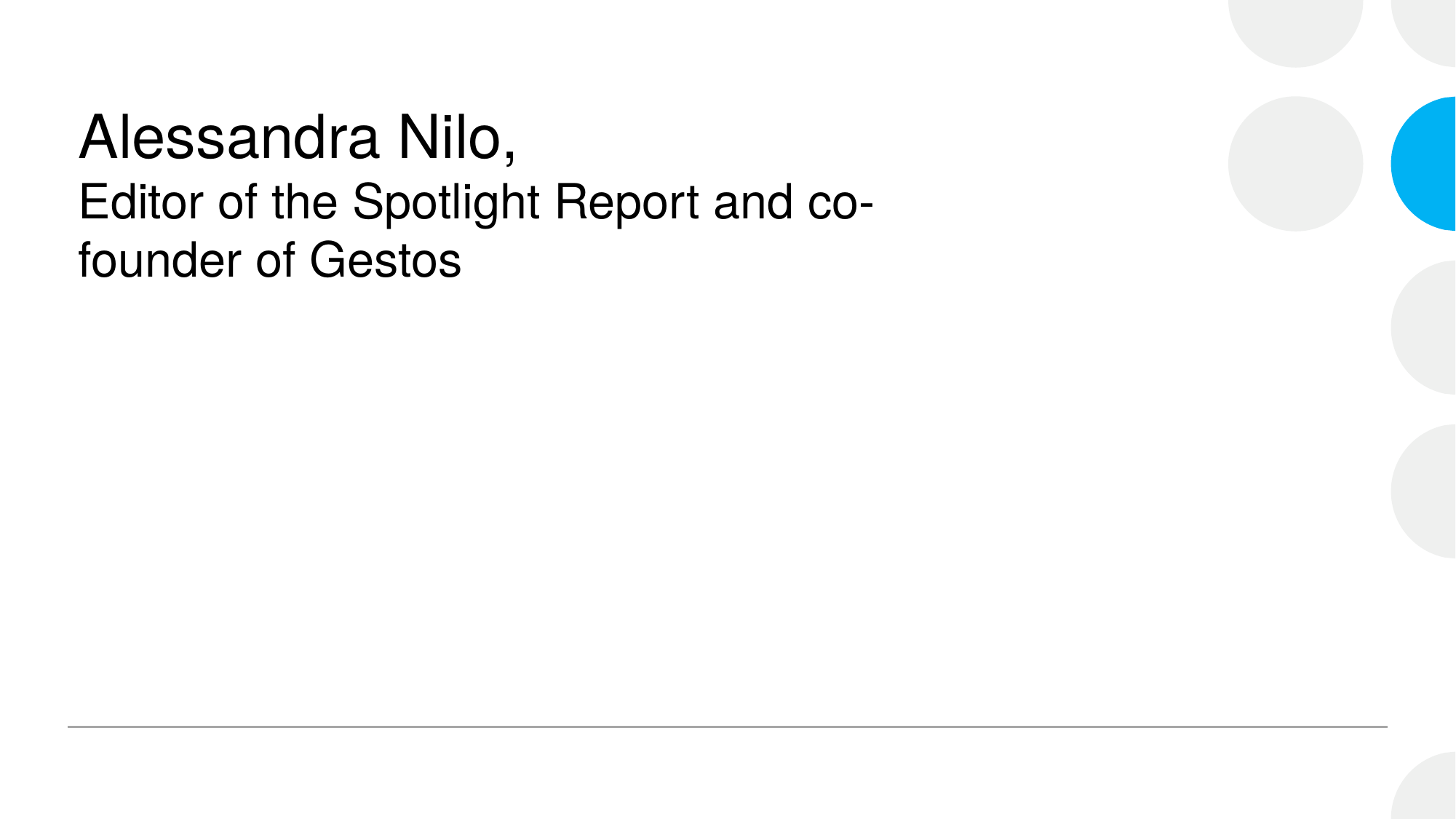

# Alessandra Nilo, Editor of the Spotlight Report and co-founder of Gestos